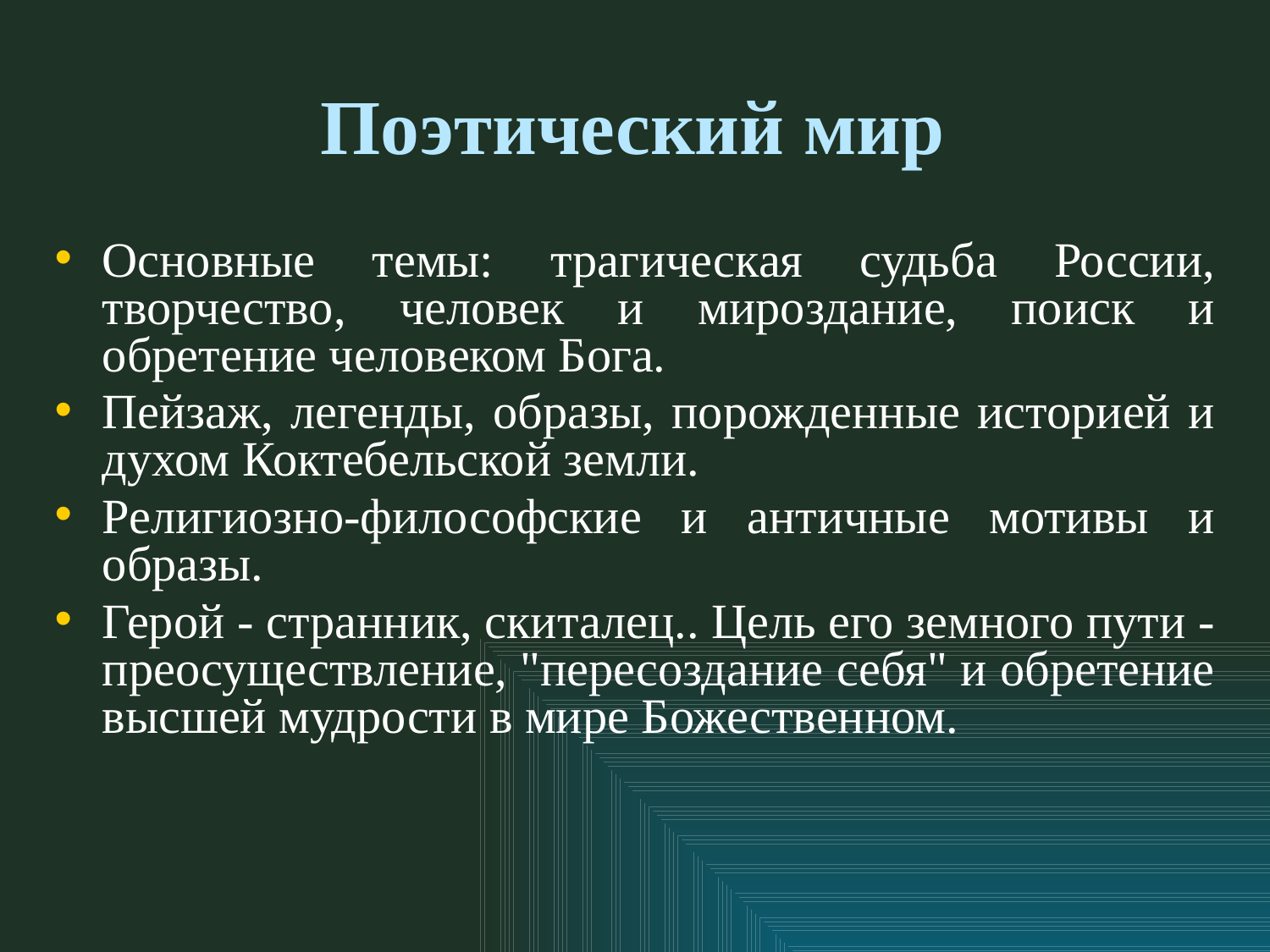

# Поэтический мир
Основные темы: трагическая судьба России, творчество, человек и мироздание, поиск и обретение человеком Бога.
Пейзаж, легенды, образы, порожденные историей и духом Коктебельской земли.
Религиозно-философские и античные мотивы и образы.
Герой - странник, скиталец.. Цель его земного пути - преосуществление, "пересоздание себя" и обретение высшей мудрости в мире Божественном.